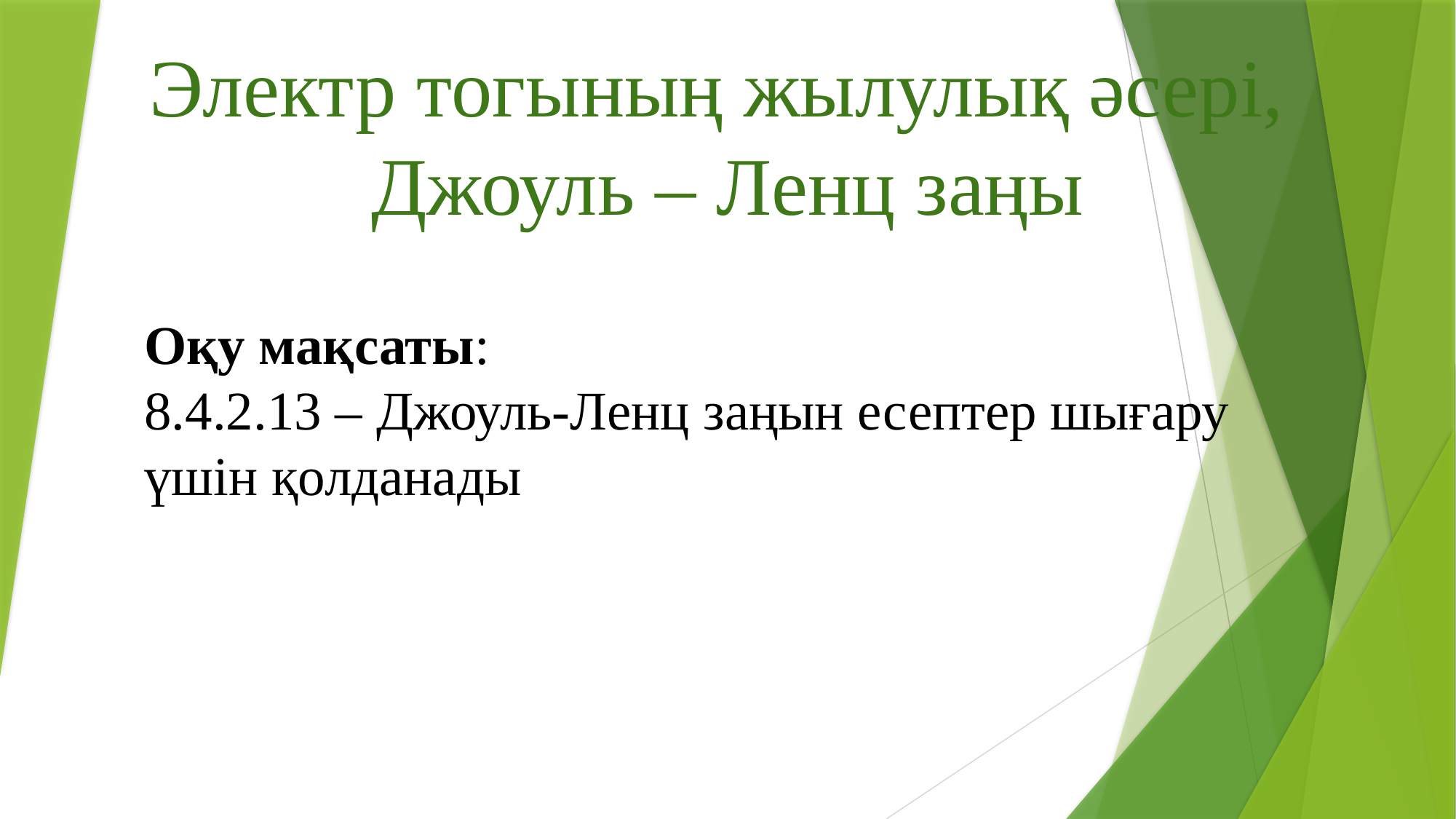

Электр тогының жылулық әсері,
Джоуль – Ленц заңы
Оқу мақсаты:
8.4.2.13 – Джоуль-Ленц заңын есептер шығару
үшін қолданады